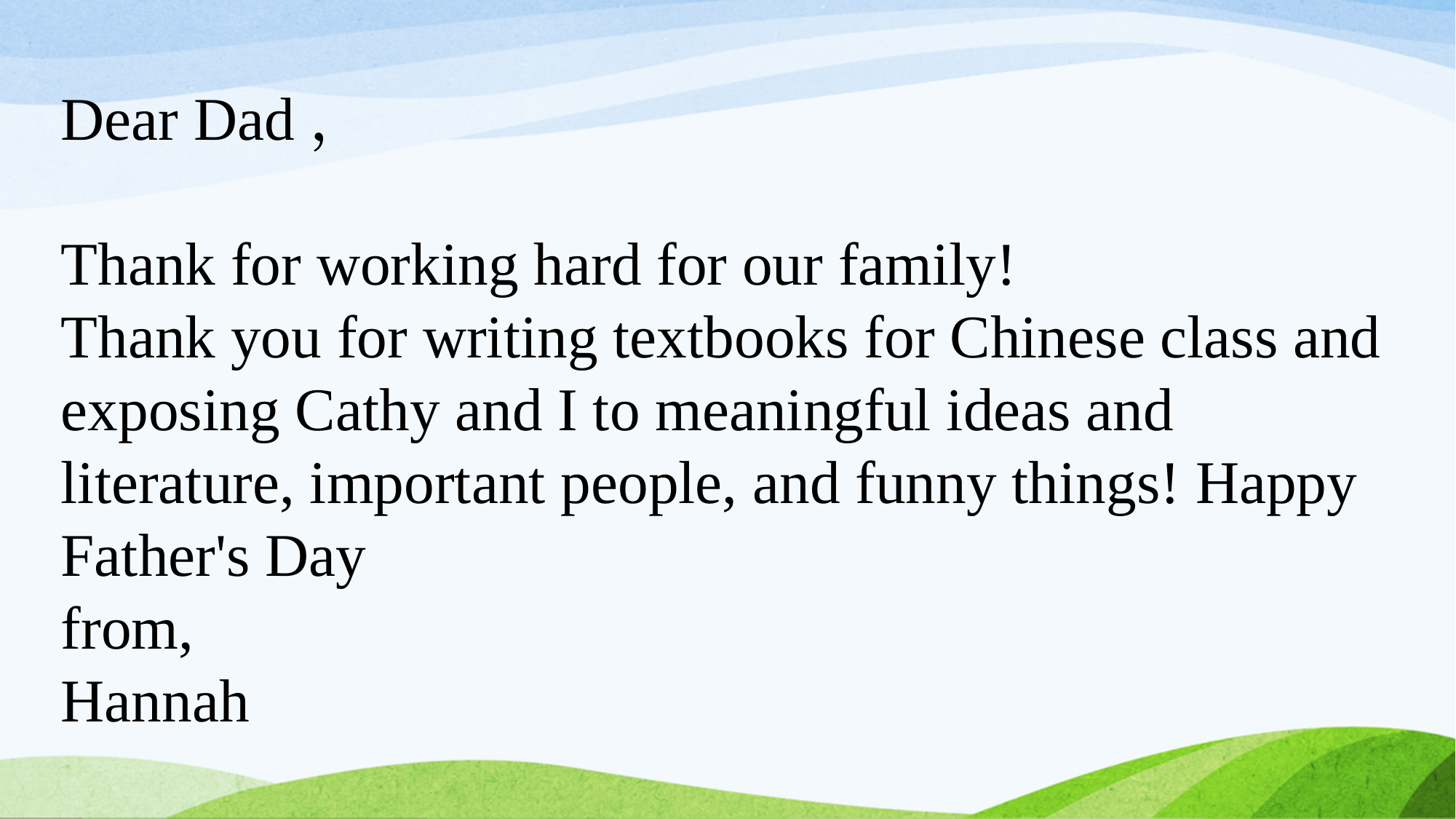

Dear Dad，

Thank for working hard for our family!
Thank you for writing textbooks for Chinese class and exposing Cathy and I to meaningful ideas and literature, important people, and funny things! Happy Father's Day
from,
Hannah